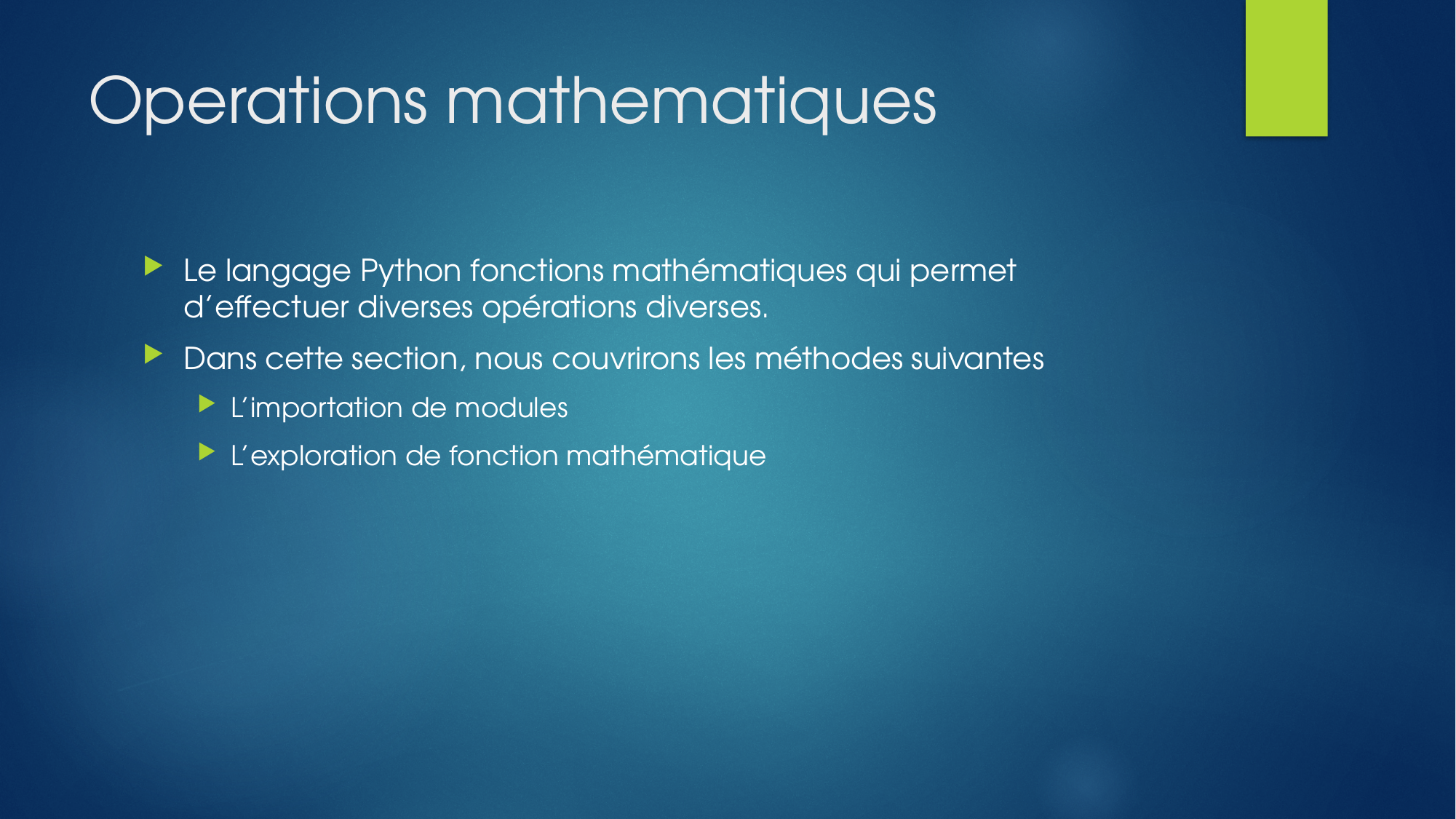

# Operations mathematiques
Le langage Python fonctions mathématiques qui permet d’effectuer diverses opérations diverses.
Dans cette section, nous couvrirons les méthodes suivantes
L’importation de modules
L’exploration de fonction mathématique